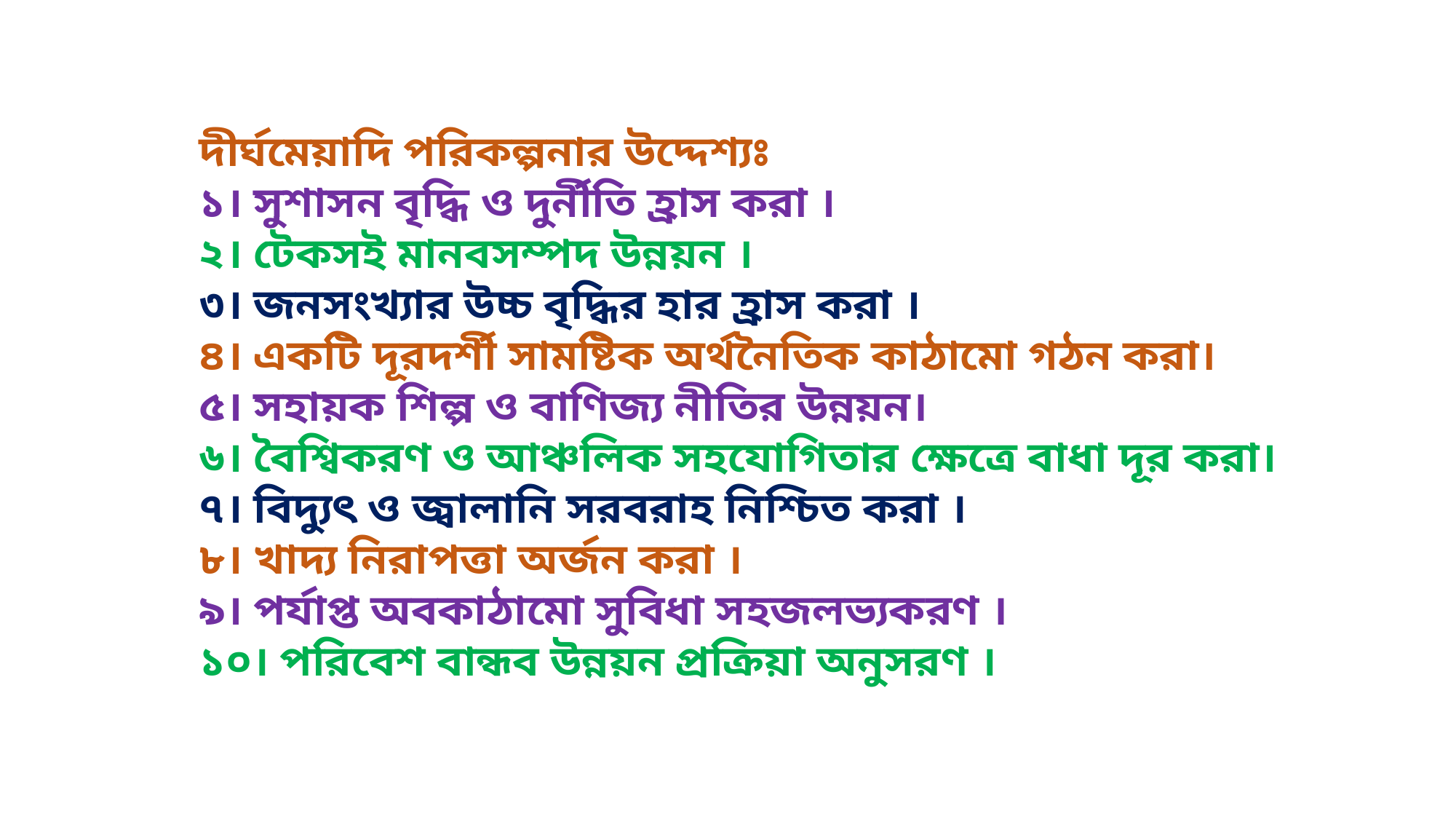

দীর্ঘমেয়াদি পরিকল্পনার উদ্দেশ্যঃ
১। সুশাসন বৃদ্ধি ও দুর্নীতি হ্রাস করা ।
২। টেকসই মানবসম্পদ উন্নয়ন ।
৩। জনসংখ্যার উচ্চ বৃদ্ধির হার হ্রাস করা ।
৪। একটি দূরদর্শী সামষ্টিক অর্থনৈতিক কাঠামো গঠন করা।
৫। সহায়ক শিল্প ও বাণিজ্য নীতির উন্নয়ন।
৬। বৈশ্বিকরণ ও আঞ্চলিক সহযোগিতার ক্ষেত্রে বাধা দূর করা।
৭। বিদ্যুৎ ও জ্বালানি সরবরাহ নিশ্চিত করা ।
৮। খাদ্য নিরাপত্তা অর্জন করা ।
৯। পর্যাপ্ত অবকাঠামো সুবিধা সহজলভ্যকরণ ।
১০। পরিবেশ বান্ধব উন্নয়ন প্রক্রিয়া অনুসরণ ।